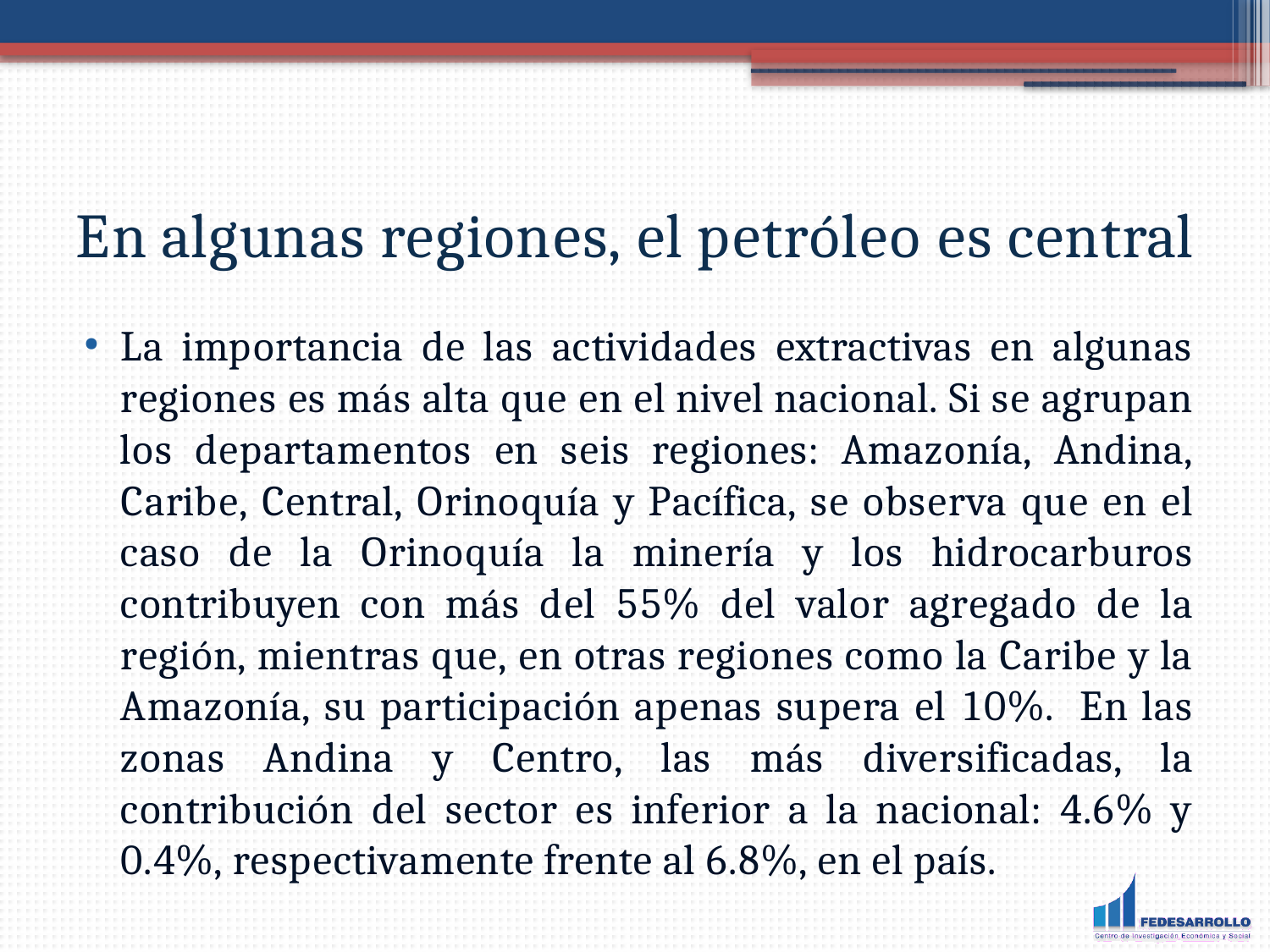

En algunas regiones, el petróleo es central
La importancia de las actividades extractivas en algunas regiones es más alta que en el nivel nacional. Si se agrupan los departamentos en seis regiones: Amazonía, Andina, Caribe, Central, Orinoquía y Pacífica, se observa que en el caso de la Orinoquía la minería y los hidrocarburos contribuyen con más del 55% del valor agregado de la región, mientras que, en otras regiones como la Caribe y la Amazonía, su participación apenas supera el 10%.  En las zonas Andina y Centro, las más diversificadas, la contribución del sector es inferior a la nacional: 4.6% y 0.4%, respectivamente frente al 6.8%, en el país.